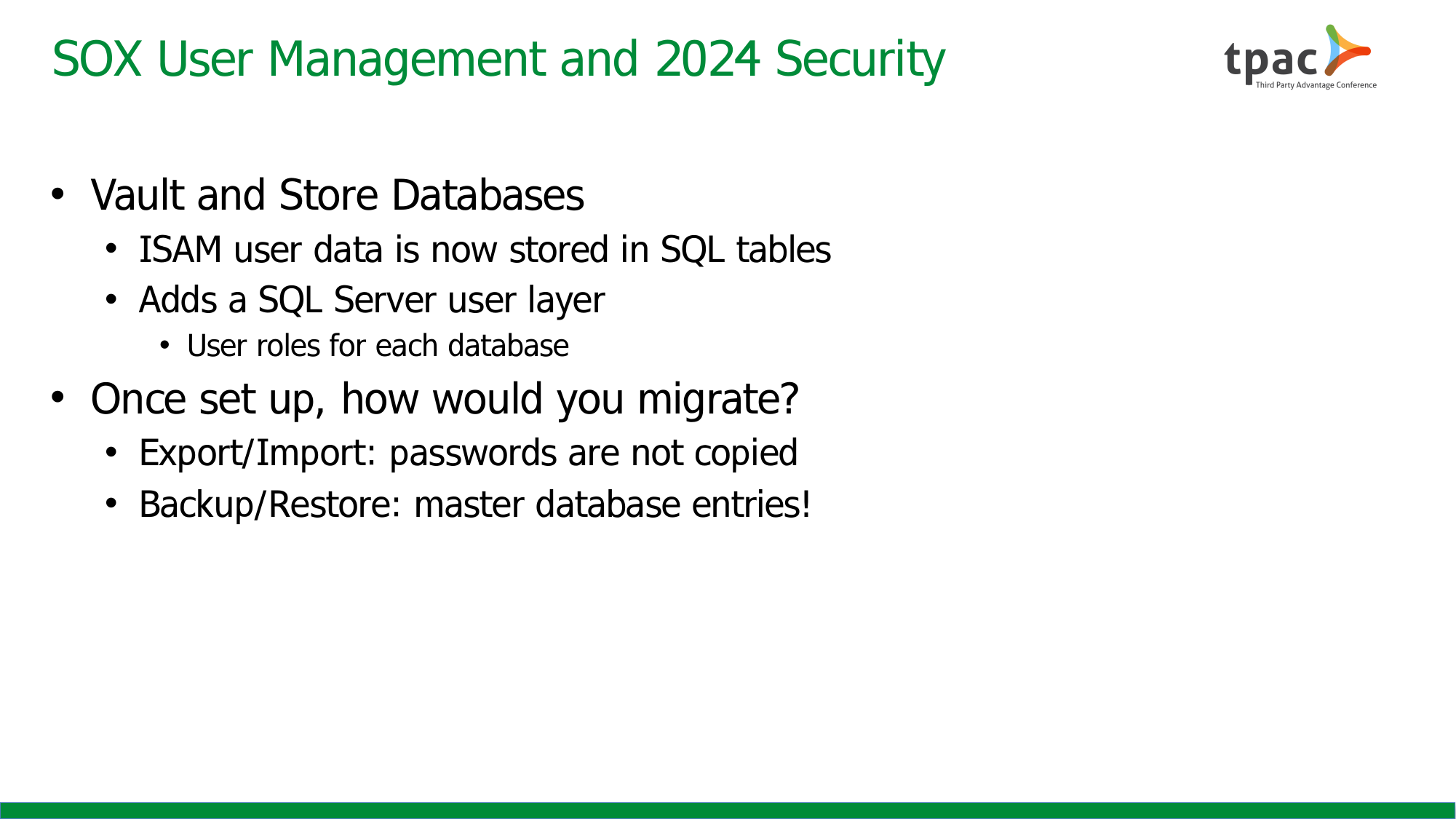

# SOX User Management and 2024 Security
Vault and Store Databases
ISAM user data is now stored in SQL tables
Adds a SQL Server user layer
User roles for each database
Once set up, how would you migrate?
Export/Import: passwords are not copied
Backup/Restore: master database entries!